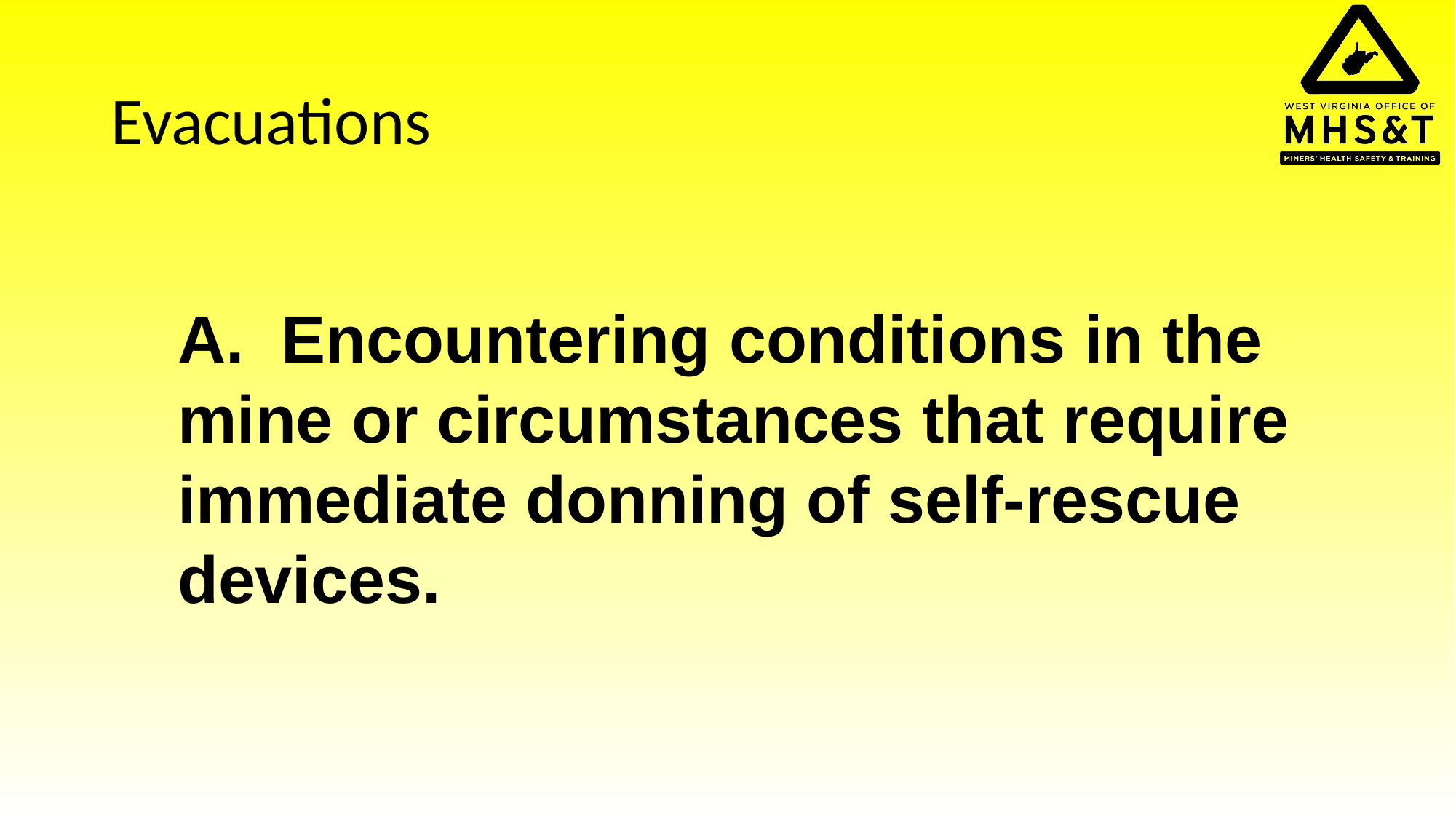

# Evacuations
A.  Encountering conditions in the mine or circumstances that require immediate donning of self-rescue devices.